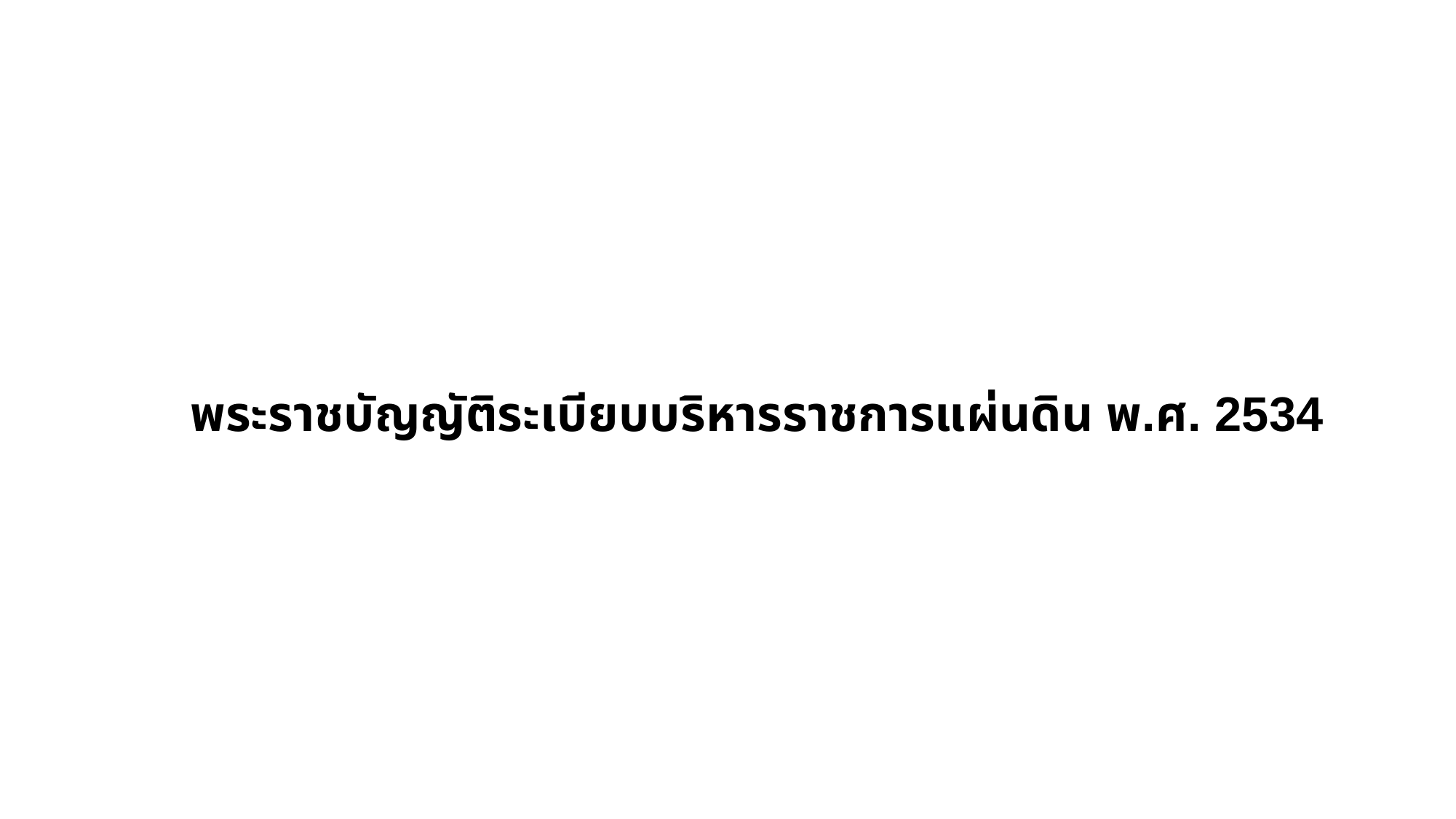

# พระราชบัญญัติระเบียบบริหารราชการแผ่นดิน พ.ศ. 2534